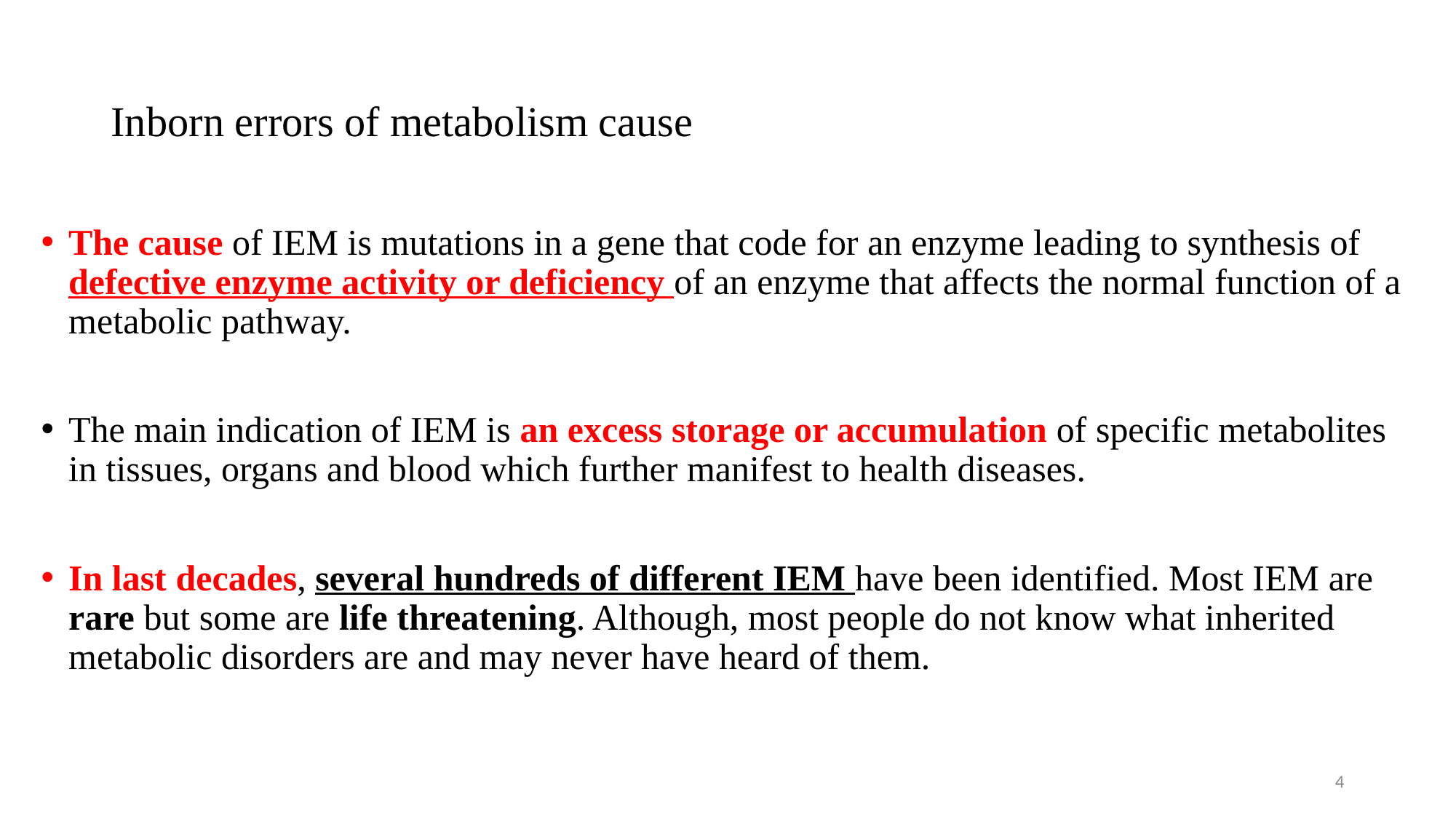

# Inborn errors of metabolism cause
The cause of IEM is mutations in a gene that code for an enzyme leading to synthesis of defective enzyme activity or deficiency of an enzyme that affects the normal function of a metabolic pathway.

The main indication of IEM is an excess storage or accumulation of specific metabolites in tissues, organs and blood which further manifest to health diseases.

In last decades, several hundreds of different IEM have been identified. Most IEM are rare but some are life threatening. Although, most people do not know what inherited metabolic disorders are and may never have heard of them.
4